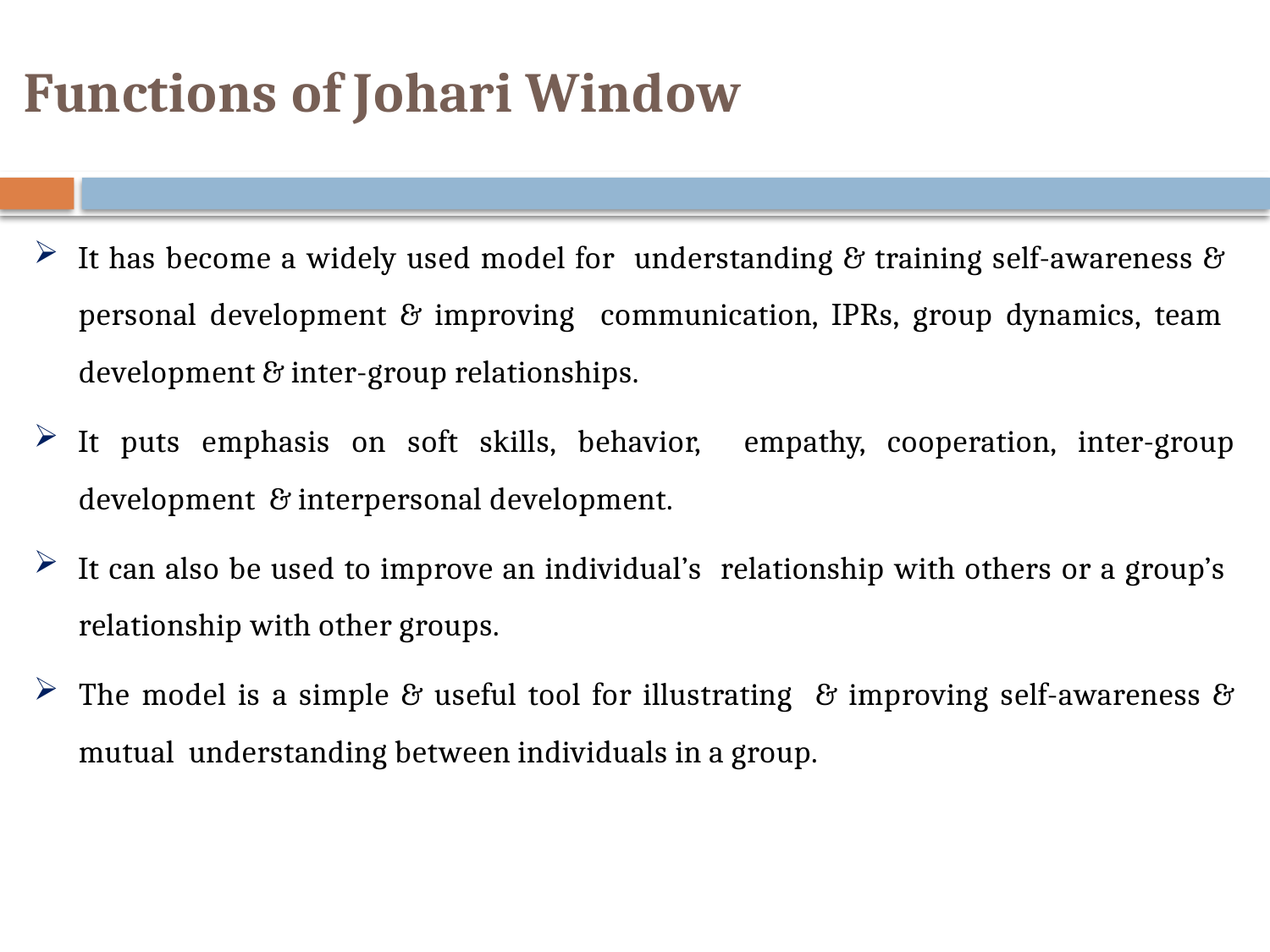

# Functions of Johari Window
It has become a widely used model for  understanding & training self-awareness &  personal development & improving  communication, IPRs, group dynamics, team  development & inter-group relationships.
It puts emphasis on soft skills, behavior,  empathy, cooperation, inter-group development  & interpersonal development.
It can also be used to improve an individual’s  relationship with others or a group’s  relationship with other groups.
The model is a simple & useful tool for illustrating  & improving self-awareness & mutual  understanding between individuals in a group.